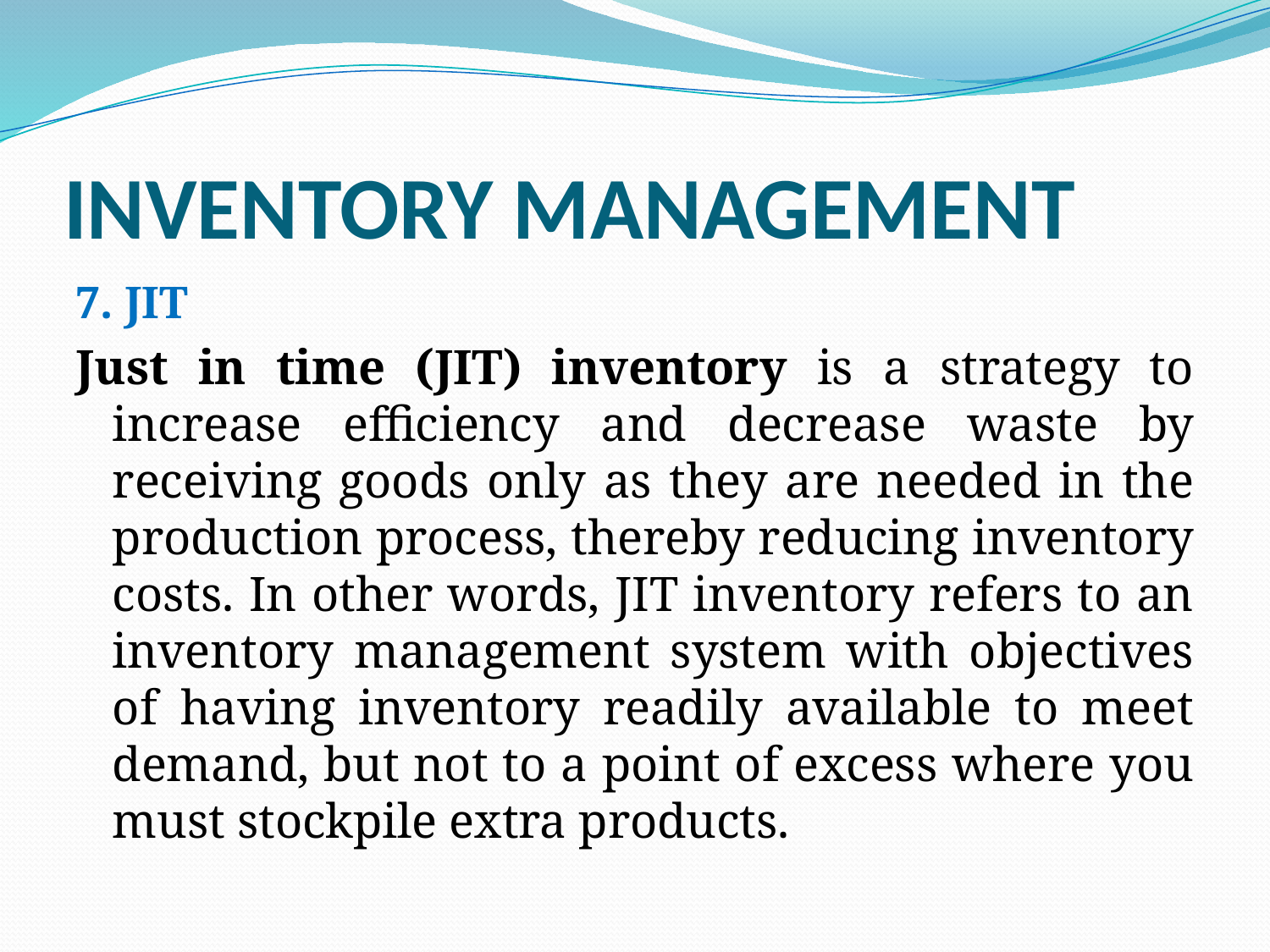

# INVENTORY MANAGEMENT
7. JIT
Just in time (JIT) inventory is a strategy to increase efficiency and decrease waste by receiving goods only as they are needed in the production process, thereby reducing inventory costs. In other words, JIT inventory refers to an inventory management system with objectives of having inventory readily available to meet demand, but not to a point of excess where you must stockpile extra products.